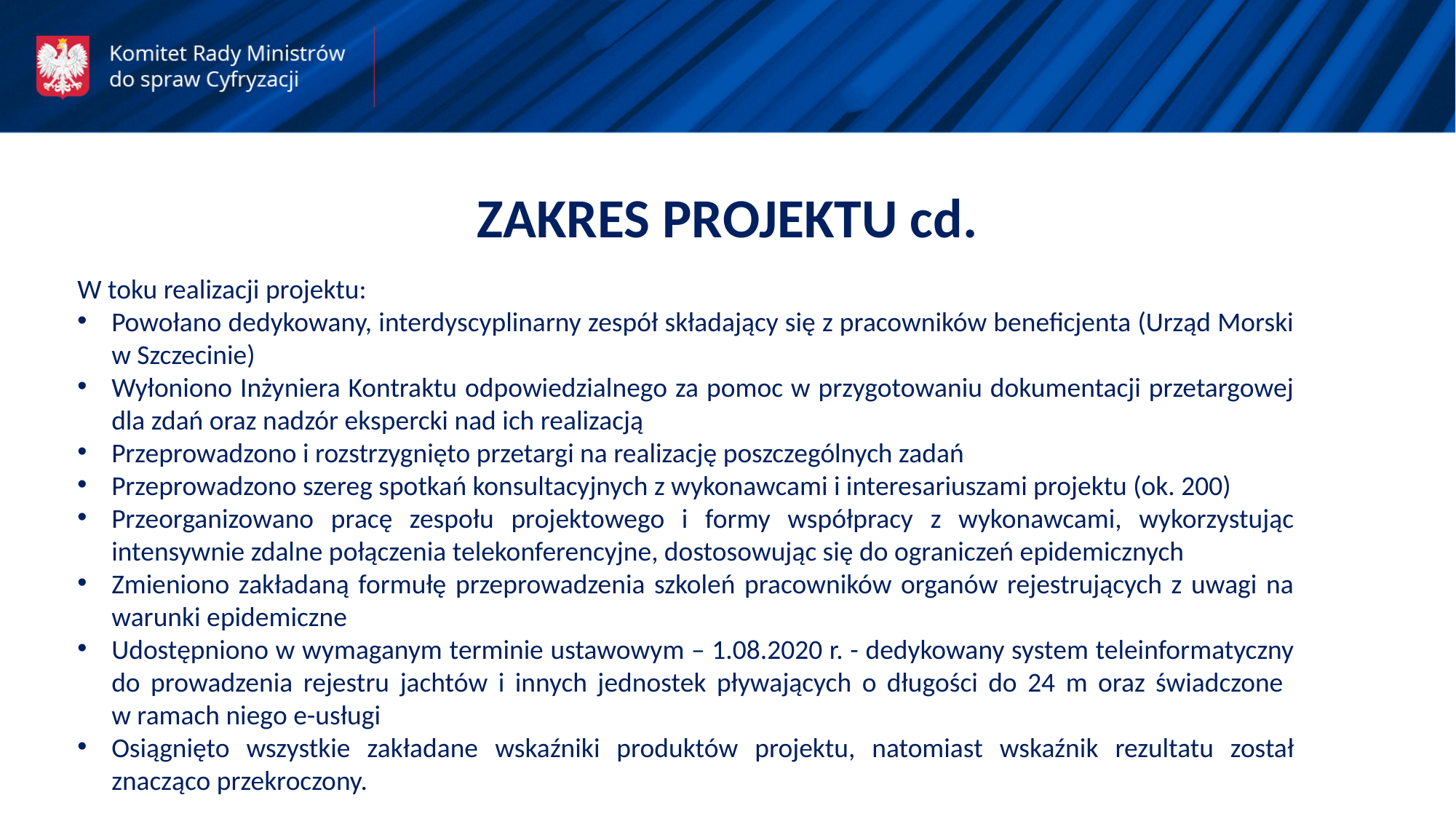

ZAKRES PROJEKTU cd.

W toku realizacji projektu:
Powołano dedykowany, interdyscyplinarny zespół składający się z pracowników beneficjenta (Urząd Morski w Szczecinie)
Wyłoniono Inżyniera Kontraktu odpowiedzialnego za pomoc w przygotowaniu dokumentacji przetargowej dla zdań oraz nadzór ekspercki nad ich realizacją
Przeprowadzono i rozstrzygnięto przetargi na realizację poszczególnych zadań
Przeprowadzono szereg spotkań konsultacyjnych z wykonawcami i interesariuszami projektu (ok. 200)
Przeorganizowano pracę zespołu projektowego i formy współpracy z wykonawcami, wykorzystując intensywnie zdalne połączenia telekonferencyjne, dostosowując się do ograniczeń epidemicznych
Zmieniono zakładaną formułę przeprowadzenia szkoleń pracowników organów rejestrujących z uwagi na warunki epidemiczne
Udostępniono w wymaganym terminie ustawowym – 1.08.2020 r. - dedykowany system teleinformatyczny do prowadzenia rejestru jachtów i innych jednostek pływających o długości do 24 m oraz świadczone
w ramach niego e-usługi
Osiągnięto wszystkie zakładane wskaźniki produktów projektu, natomiast wskaźnik rezultatu został znacząco przekroczony.